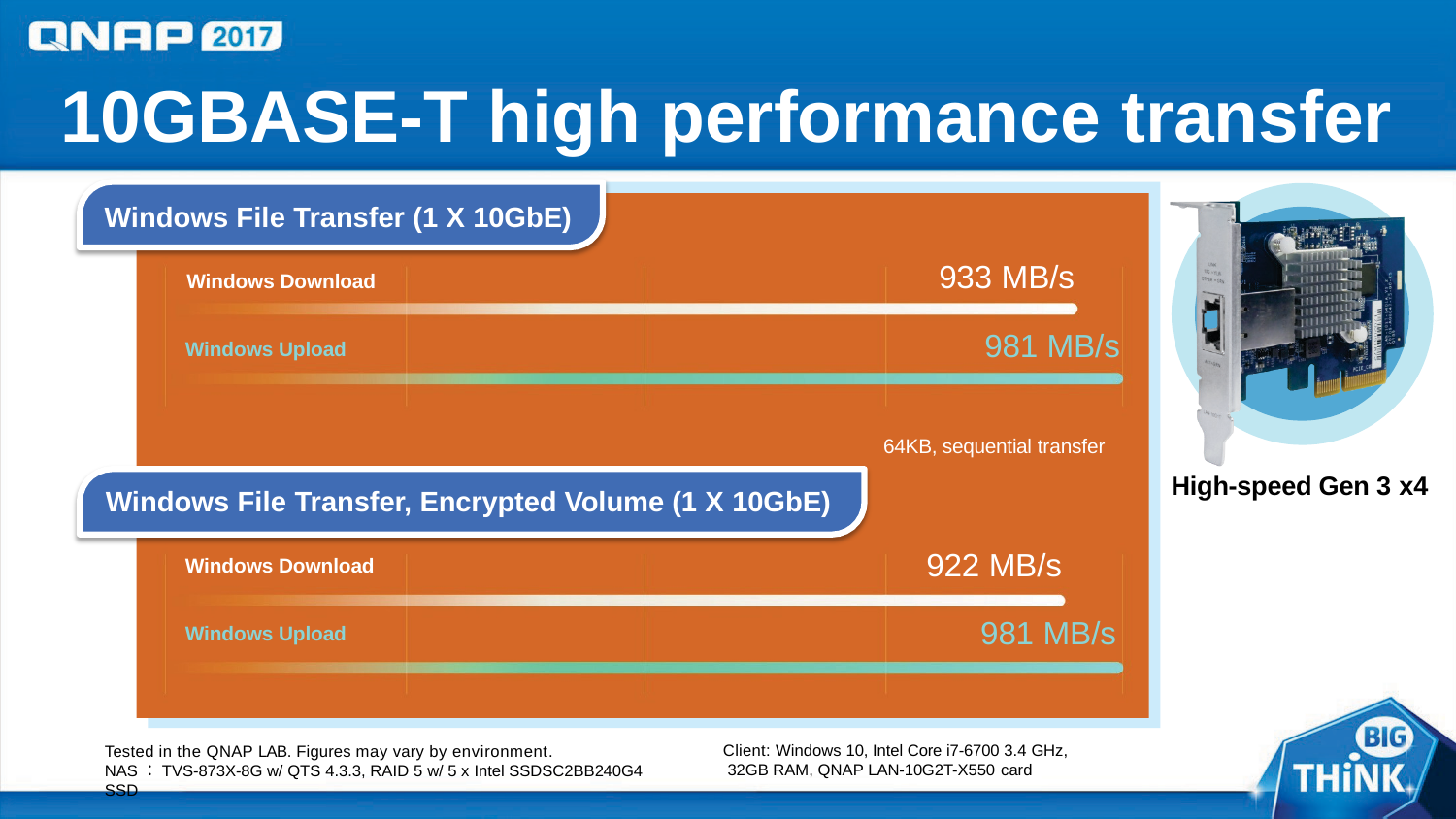

# 10GBASE-T high performance transfer

Windows File Transfer (1 X 10GbE)

933 MB/s
Windows Download
981 MB/s
Windows Upload
64KB, sequential transfer

High-speed Gen 3 x4

Windows File Transfer, Encrypted Volume (1 X 10GbE)
922 MB/s
Windows Download
981 MB/s
Windows Upload
Client: Windows 10, Intel Core i7-6700 3.4 GHz,  32GB RAM, QNAP LAN-10G2T-X550 card
Tested in the QNAP LAB. Figures may vary by environment.
NAS：TVS-873X-8G w/ QTS 4.3.3, RAID 5 w/ 5 x Intel SSDSC2BB240G4 SSD